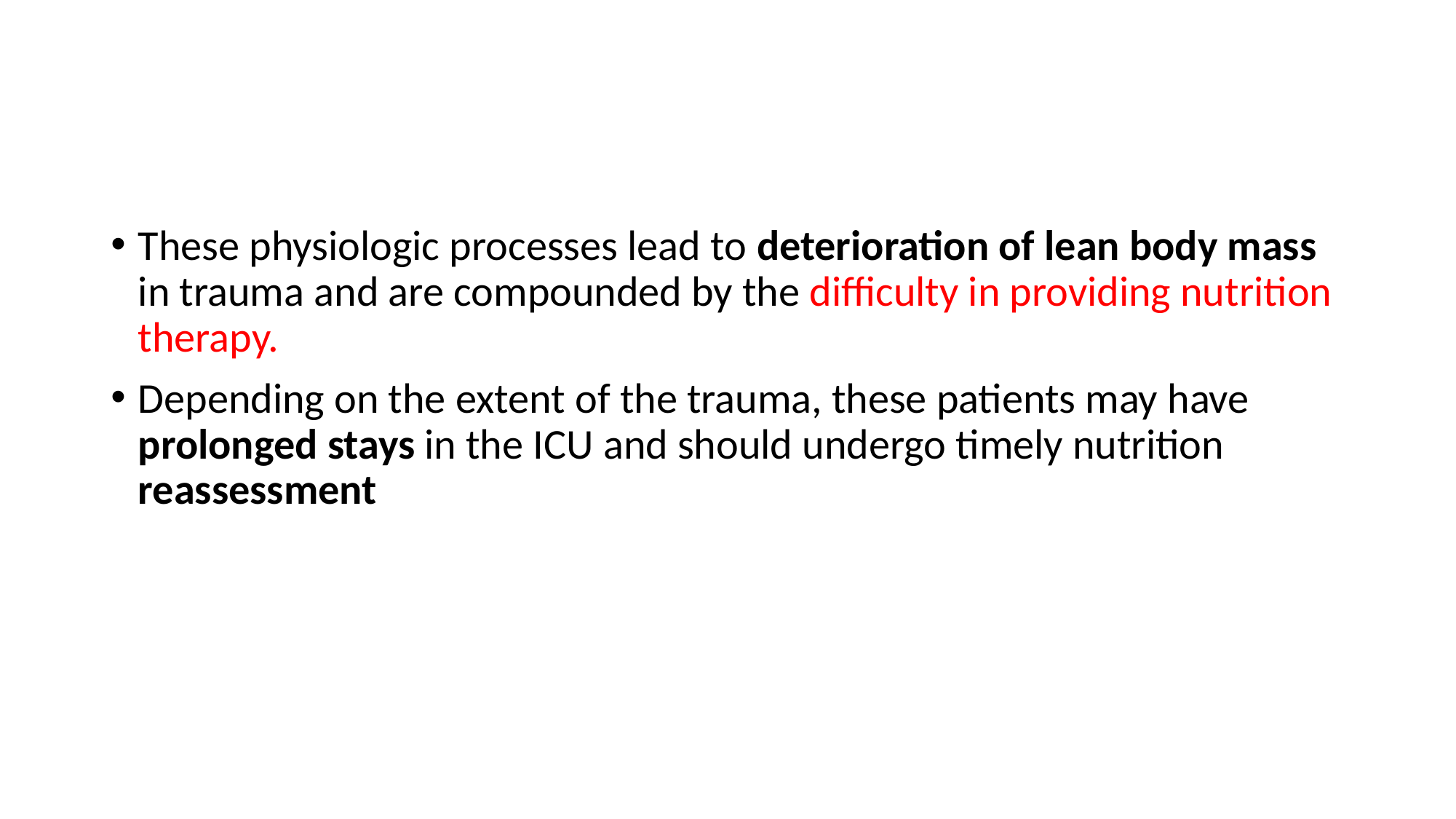

#
These physiologic processes lead to deterioration of lean body mass in trauma and are compounded by the difficulty in providing nutrition therapy.
Depending on the extent of the trauma, these patients may have prolonged stays in the ICU and should undergo timely nutrition reassessment